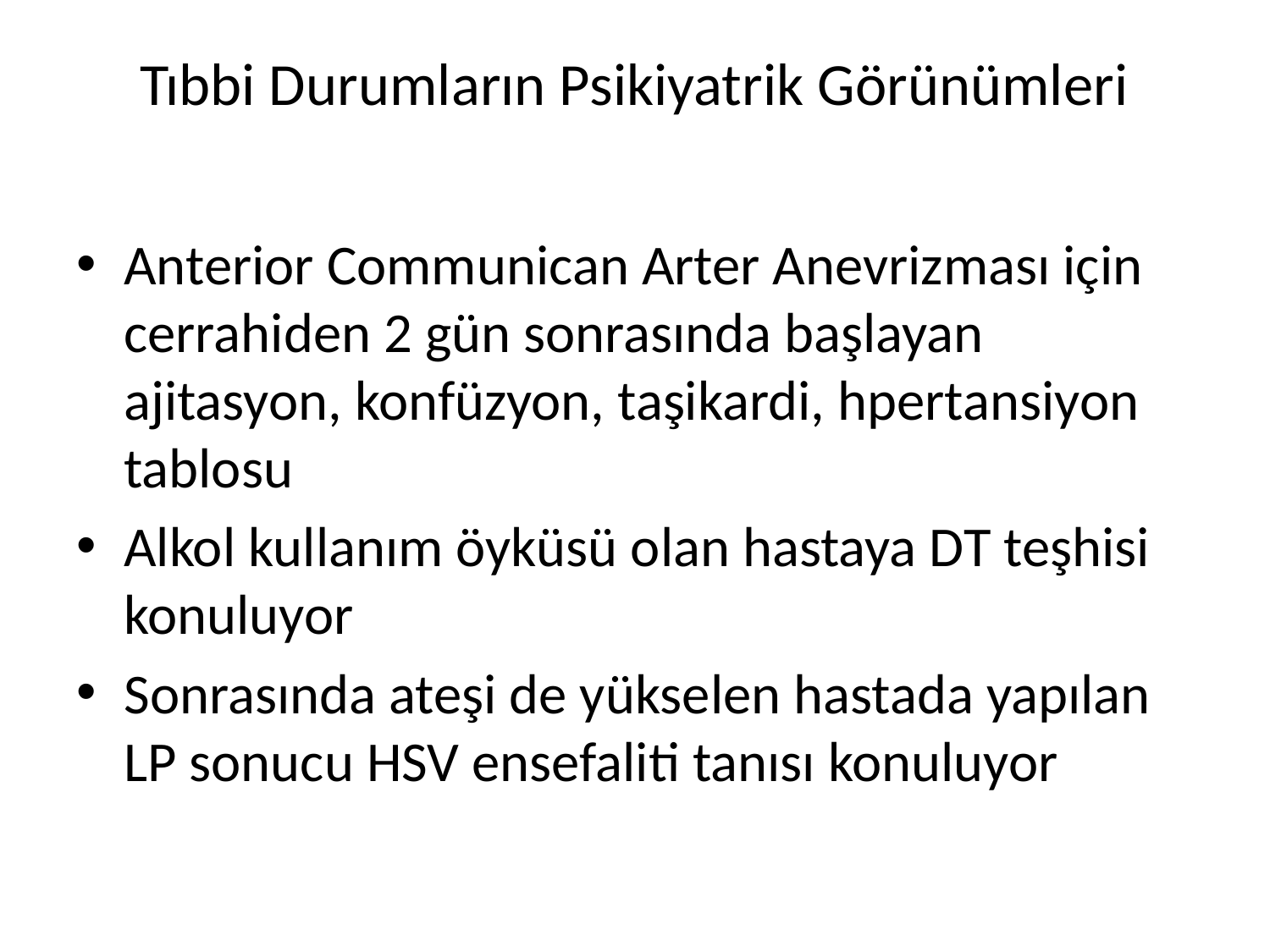

# Tıbbi Durumların Psikiyatrik Görünümleri
Anterior Communican Arter Anevrizması için cerrahiden 2 gün sonrasında başlayan ajitasyon, konfüzyon, taşikardi, hpertansiyon tablosu
Alkol kullanım öyküsü olan hastaya DT teşhisi konuluyor
Sonrasında ateşi de yükselen hastada yapılan LP sonucu HSV ensefaliti tanısı konuluyor